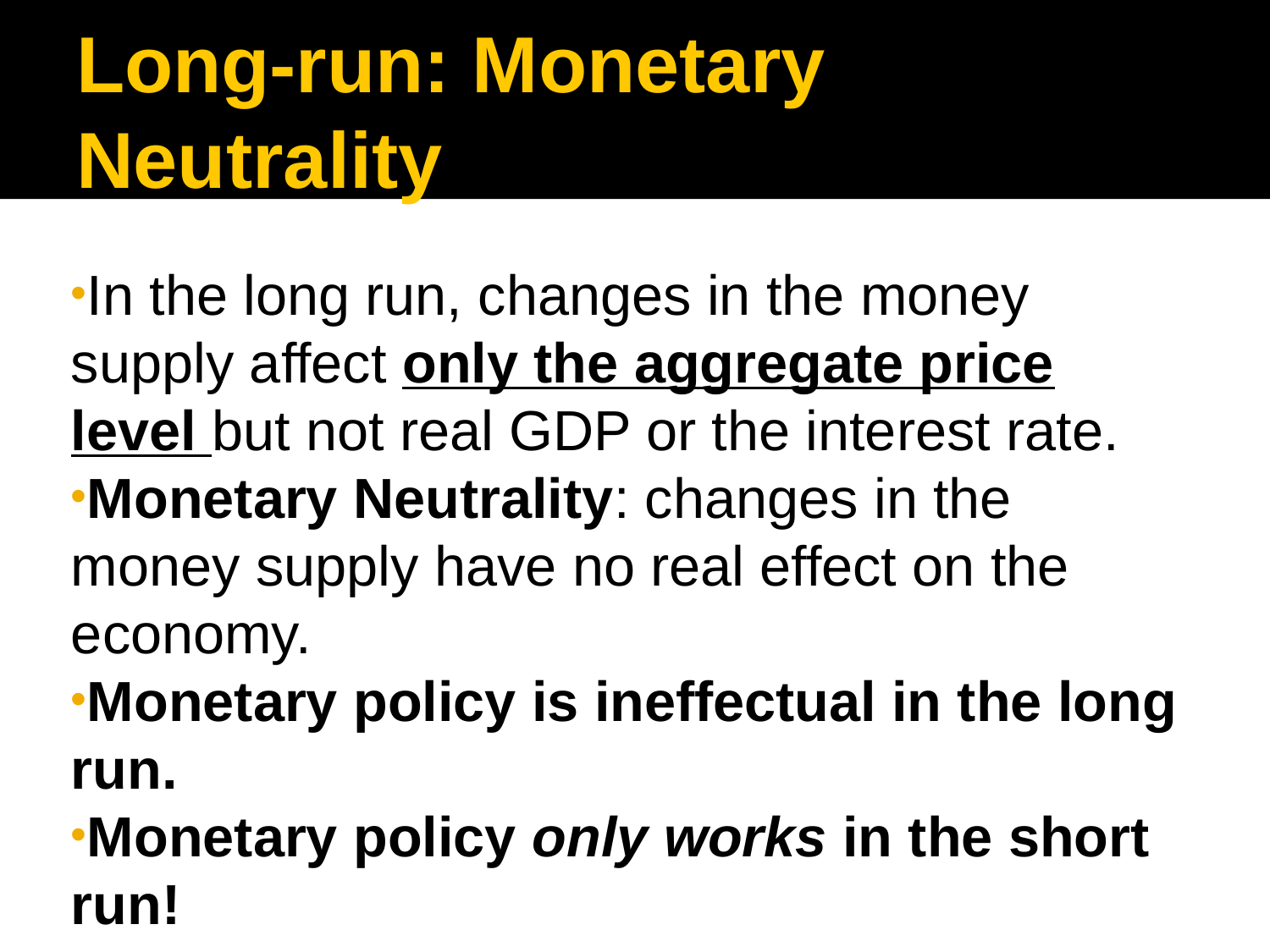

# Long-run: Monetary Neutrality
In the long run, changes in the money supply affect only the aggregate price level but not real GDP or the interest rate.
Monetary Neutrality: changes in the money supply have no real effect on the economy.
Monetary policy is ineffectual in the long run.
Monetary policy only works in the short run!